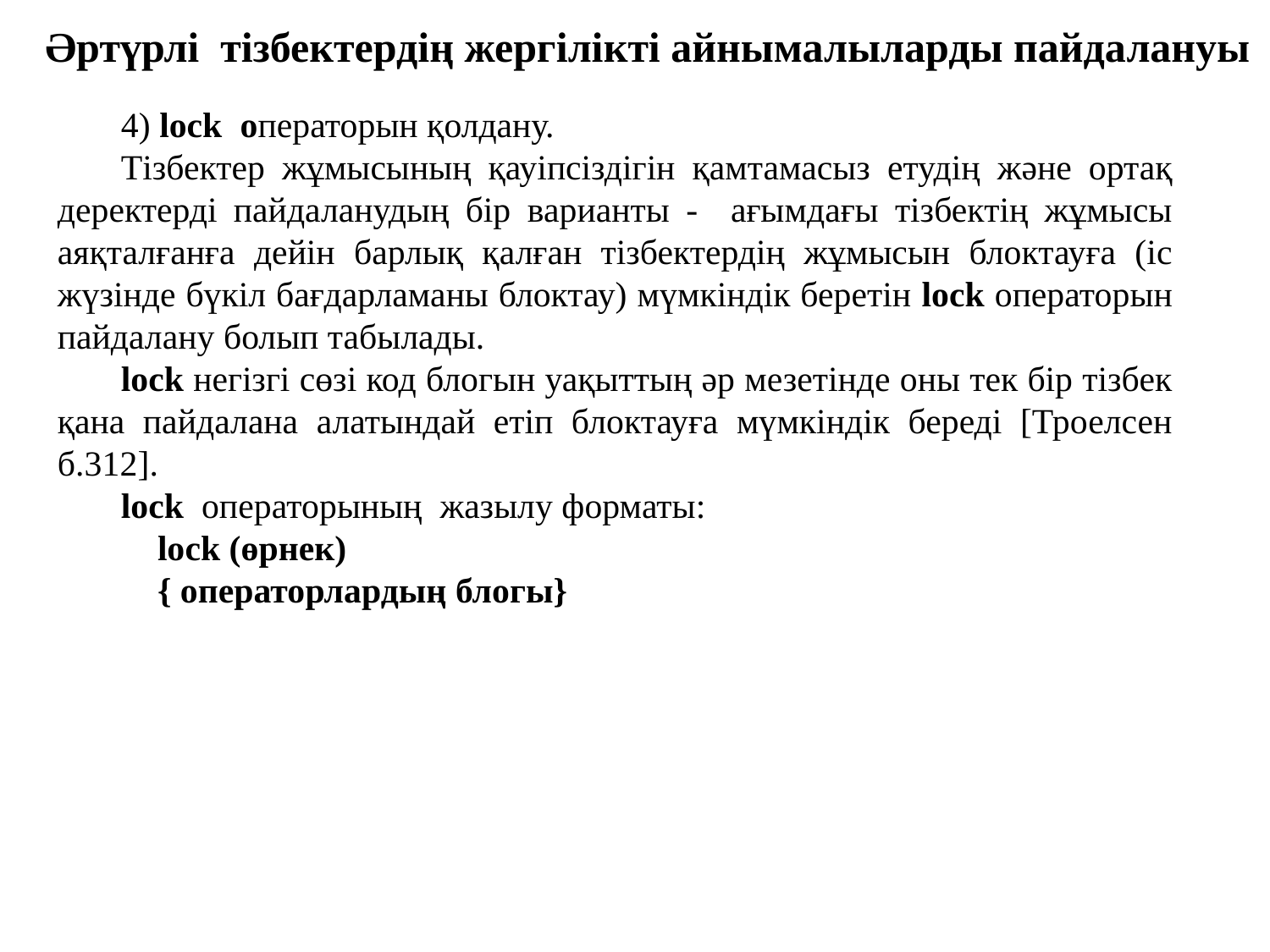

Әртүрлі  тізбектердің жергілікті айнымалыларды пайдалануы
4) lock  операторын қолдану.
Тізбектер жұмысының қауіпсіздігін қамтамасыз етудің және ортақ деректерді пайдаланудың бір варианты -  ағымдағы тізбектің жұмысы аяқталғанға дейін барлық қалған тізбектердің жұмысын блоктауға (іс жүзінде бүкіл бағдарламаны блоктау) мүмкіндік беретін lock операторын пайдалану болып табылады.
lock негізгі сөзі код блогын уақыттың әр мезетінде оны тек бір тізбек қана пайдалана алатындай етіп блоктауға мүмкіндік береді [Троелсен б.312].
lock  операторының  жазылу форматы:
lock (өрнек)
{ операторлардың блогы}